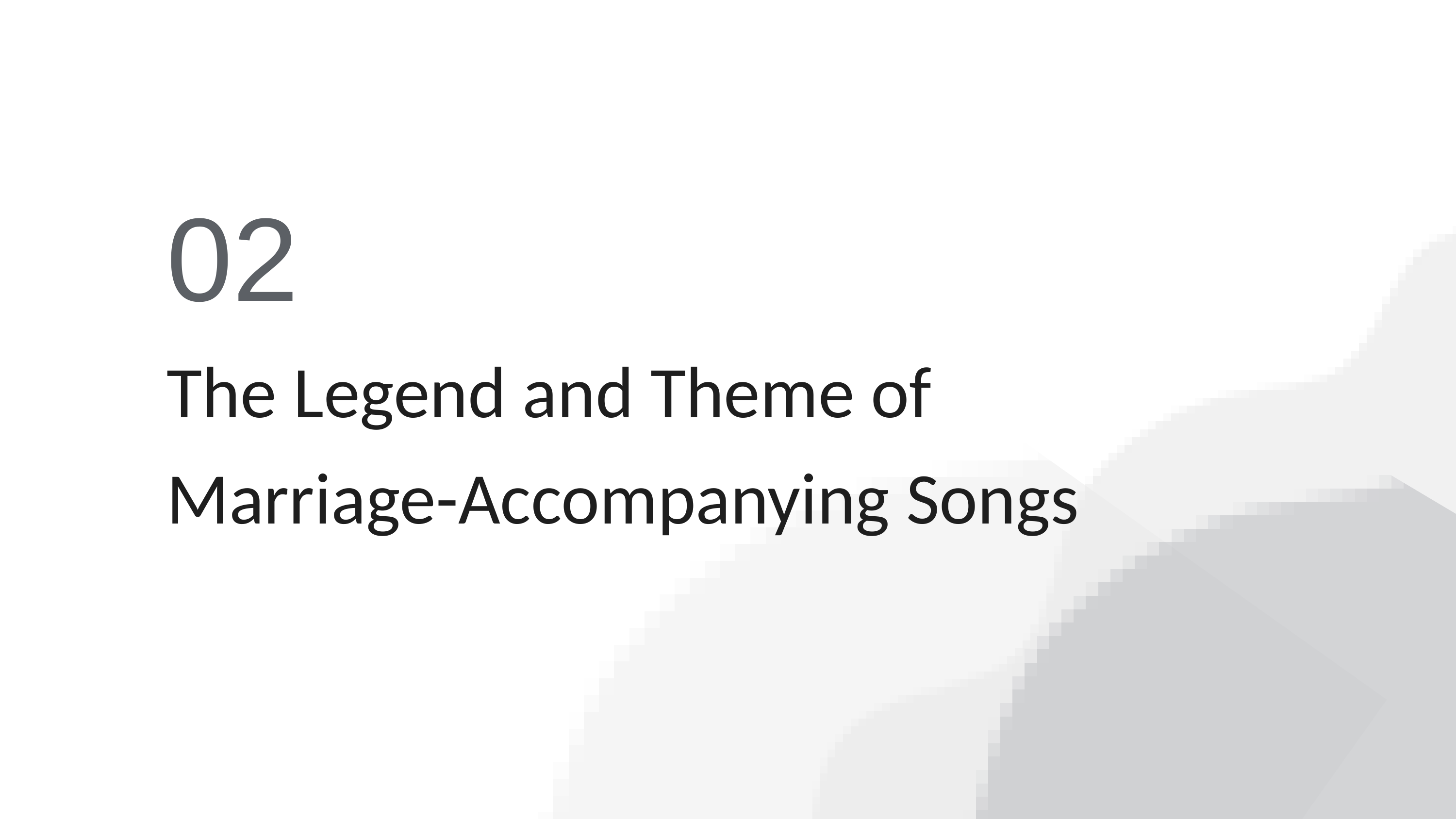

02

The Legend and Theme of
Marriage-Accompanying Songs